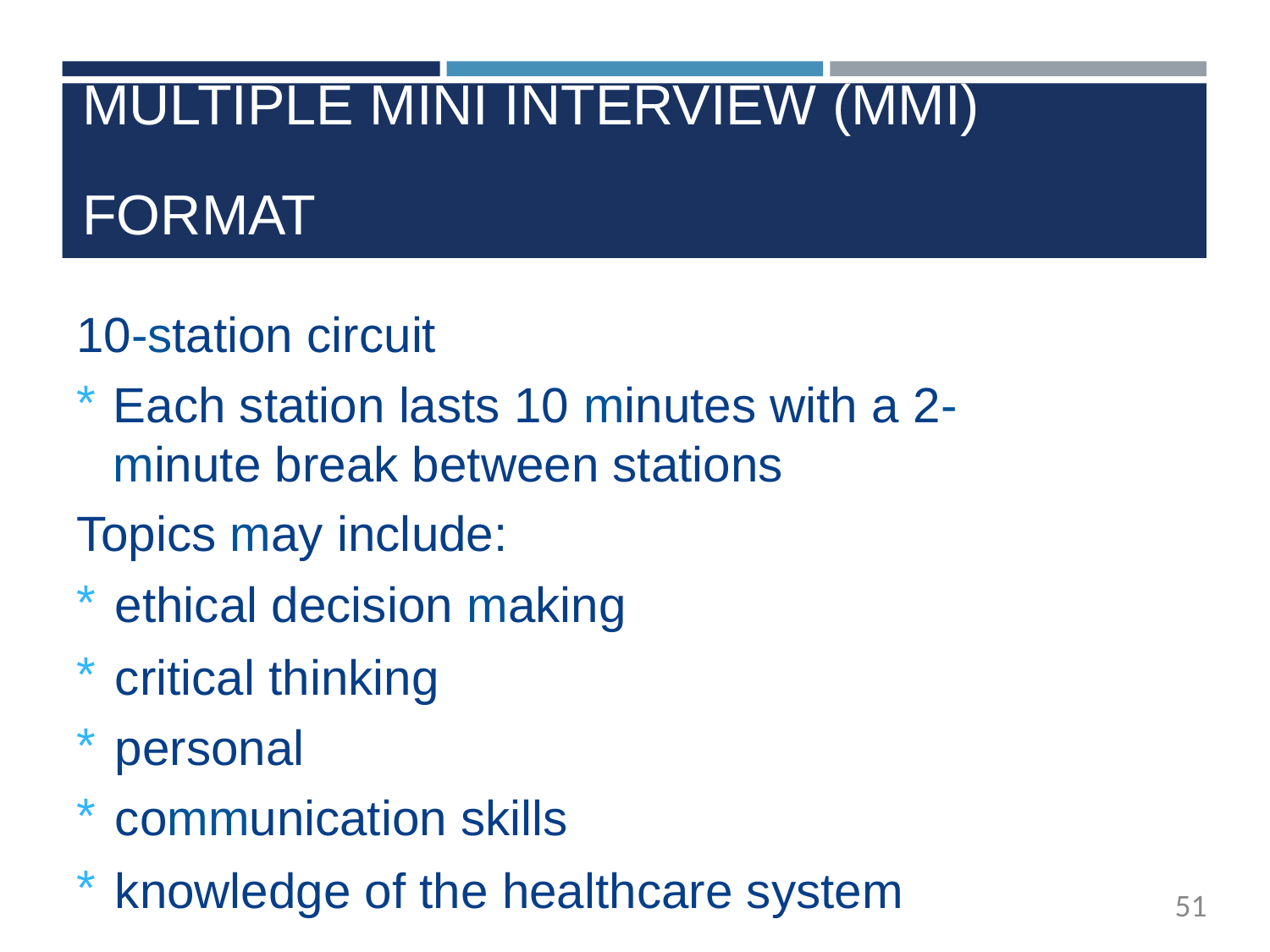

# MULTIPLE MINI INTERVIEW (MMI) FORMAT
10-­station circuit
Each station lasts 10 minutes with a 2-­minute break between stations
Topics may include:
ethical decision making
critical thinking
personal
communication skills
knowledge of the healthcare system
51